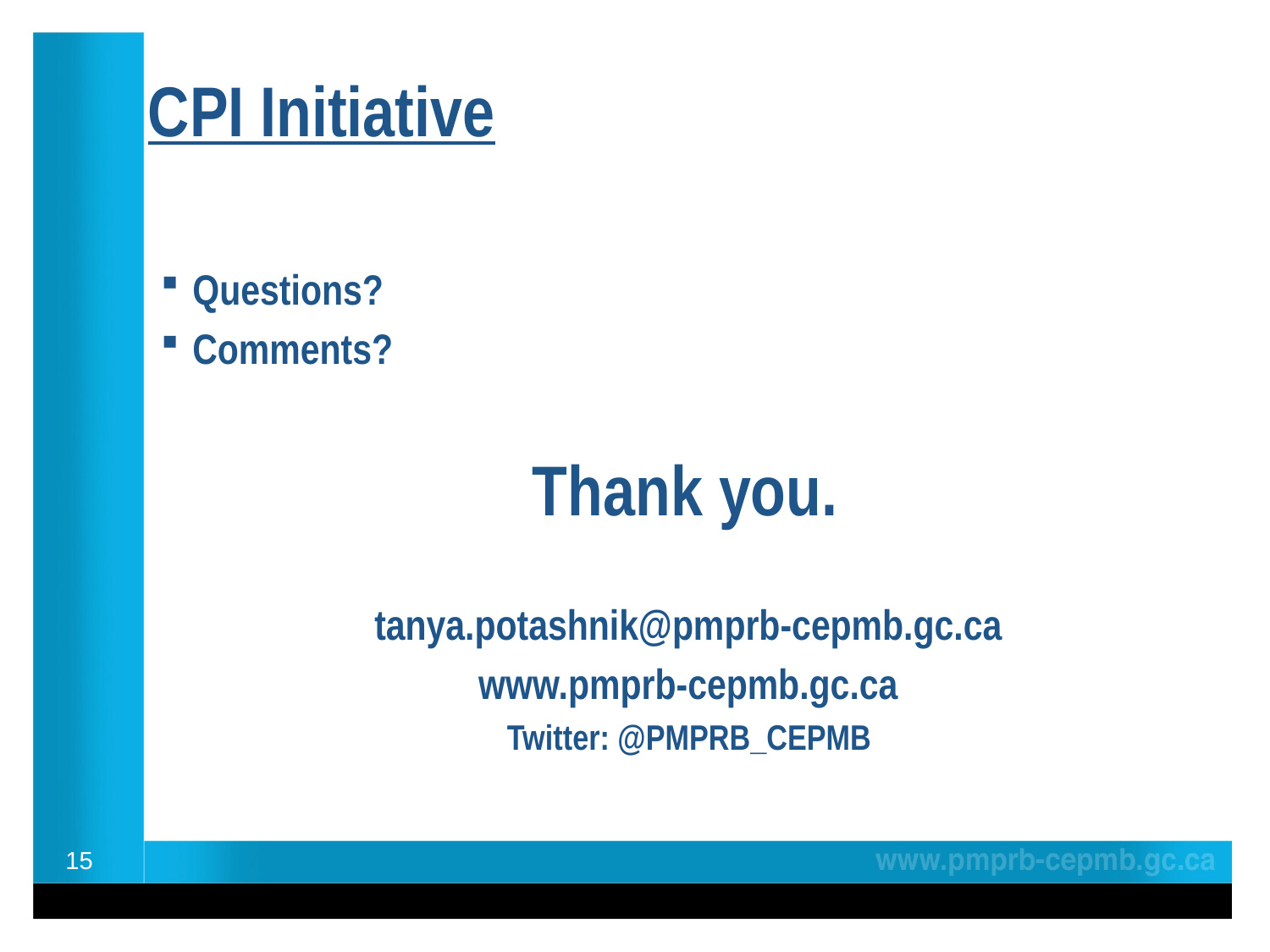

# CPI Initiative
Questions?
Comments?

Thank you.

tanya.potashnik@pmprb-cepmb.gc.ca
www.pmprb-cepmb.gc.ca
Twitter: @PMPRB_CEPMB
15